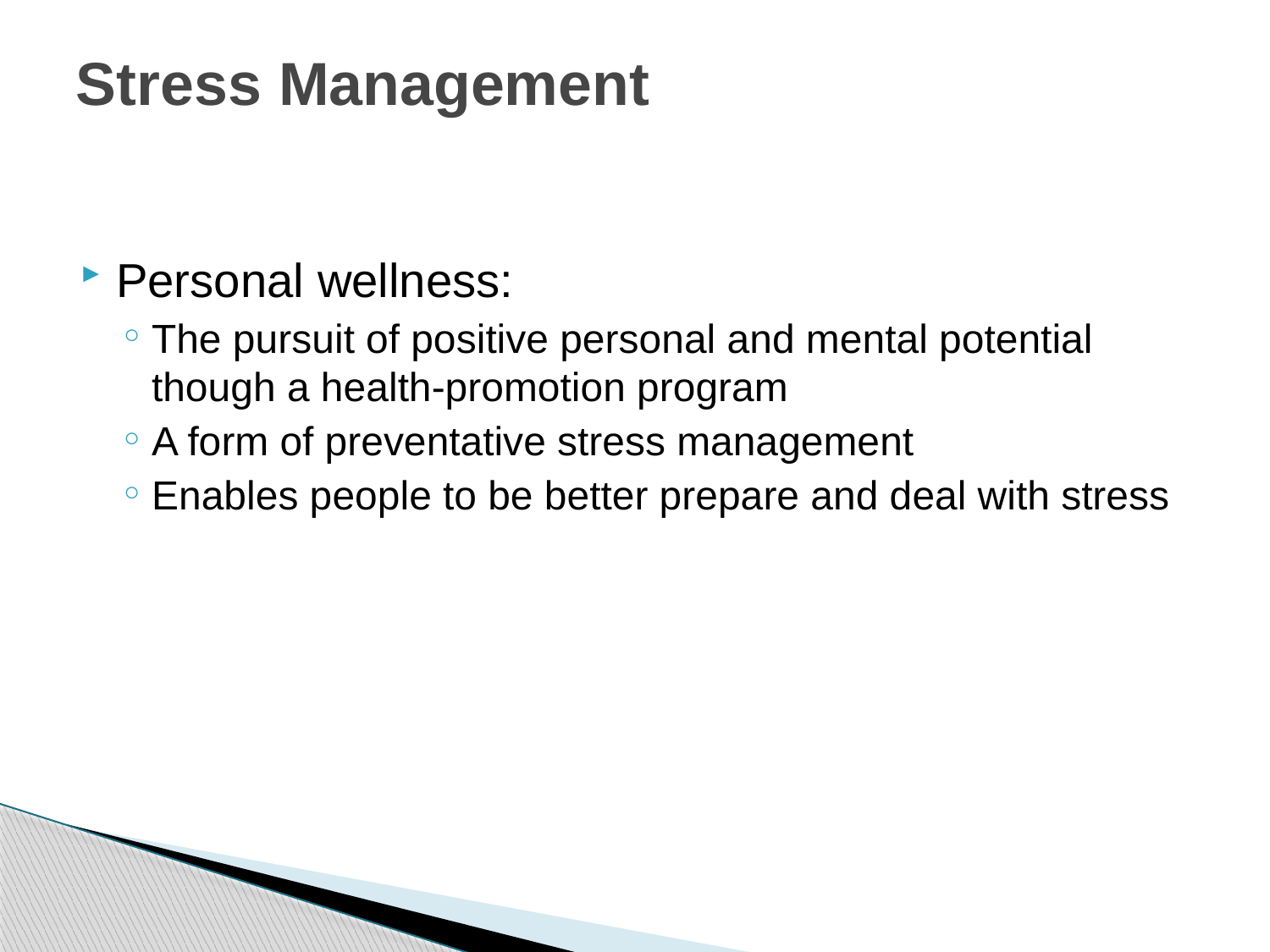

# Stress Management
Personal wellness:
The pursuit of positive personal and mental potential though a health-promotion program
A form of preventative stress management
Enables people to be better prepare and deal with stress